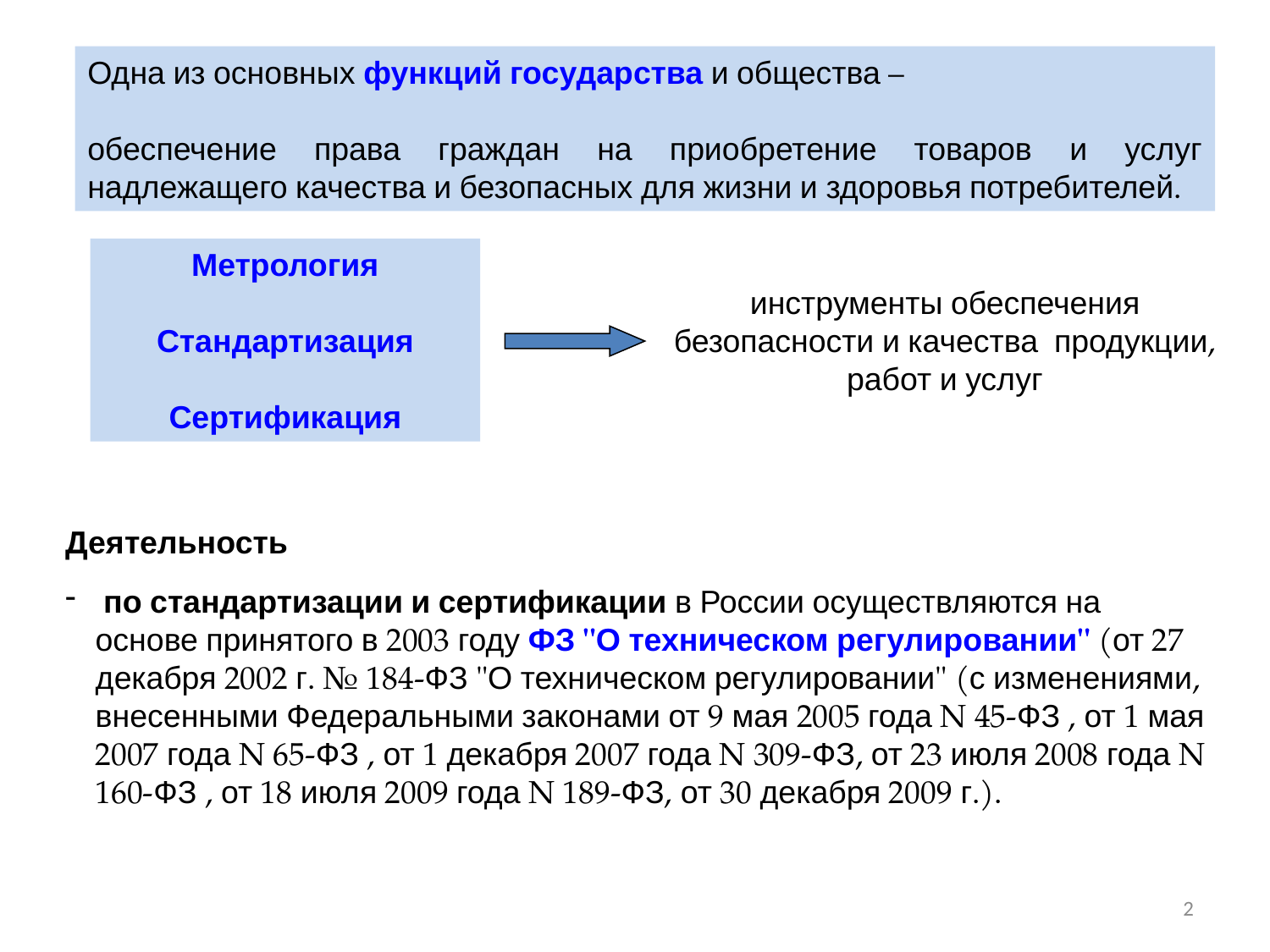

Одна из основных функций государства и общества –

обеспечение права граждан на приобретение товаров и услуг надлежащего качества и безопасных для жизни и здоровья потребителей.
Метрология

Стандартизация

Сертификация
инструменты обеспечения безопасности и качества  продукции, работ и услуг

Деятельность

 по стандартизации и сертификации в России осуществляются на основе принятого в 2003 году ФЗ "О техническом регулировании" (от 27 декабря 2002 г. № 184-ФЗ "О техническом регулировании" (с изменениями, внесенными Федеральными законами от 9 мая 2005 года N 45-ФЗ , от 1 мая 2007 года N 65-ФЗ , от 1 декабря 2007 года N 309-ФЗ, от 23 июля 2008 года N 160-ФЗ , от 18 июля 2009 года N 189-ФЗ, от 30 декабря 2009 г.).

2